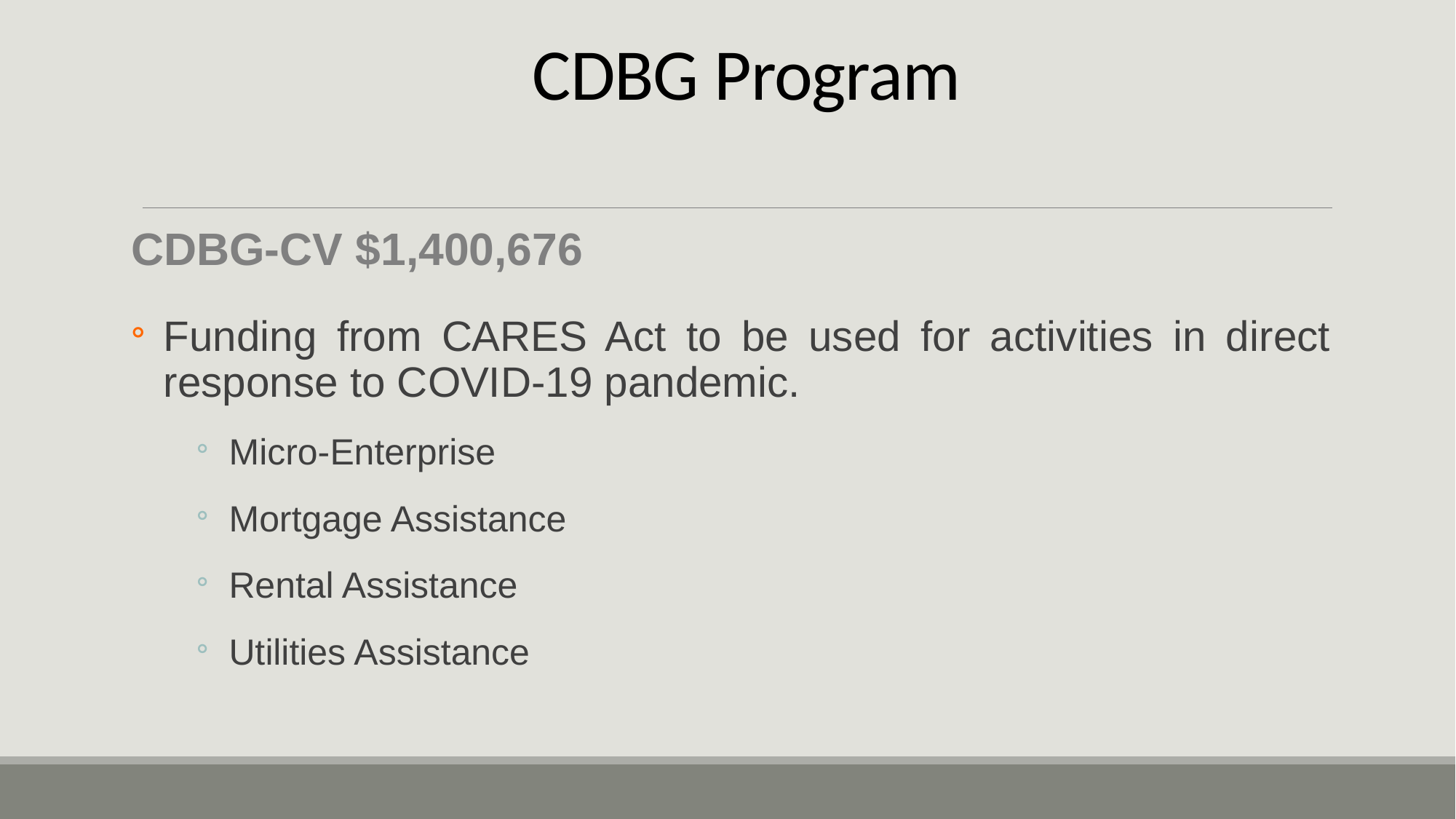

# CDBG Program
CDBG-CV $1,400,676

Funding from CARES Act to be used for activities in direct response to COVID-19 pandemic.
Micro-Enterprise
Mortgage Assistance
Rental Assistance
Utilities Assistance